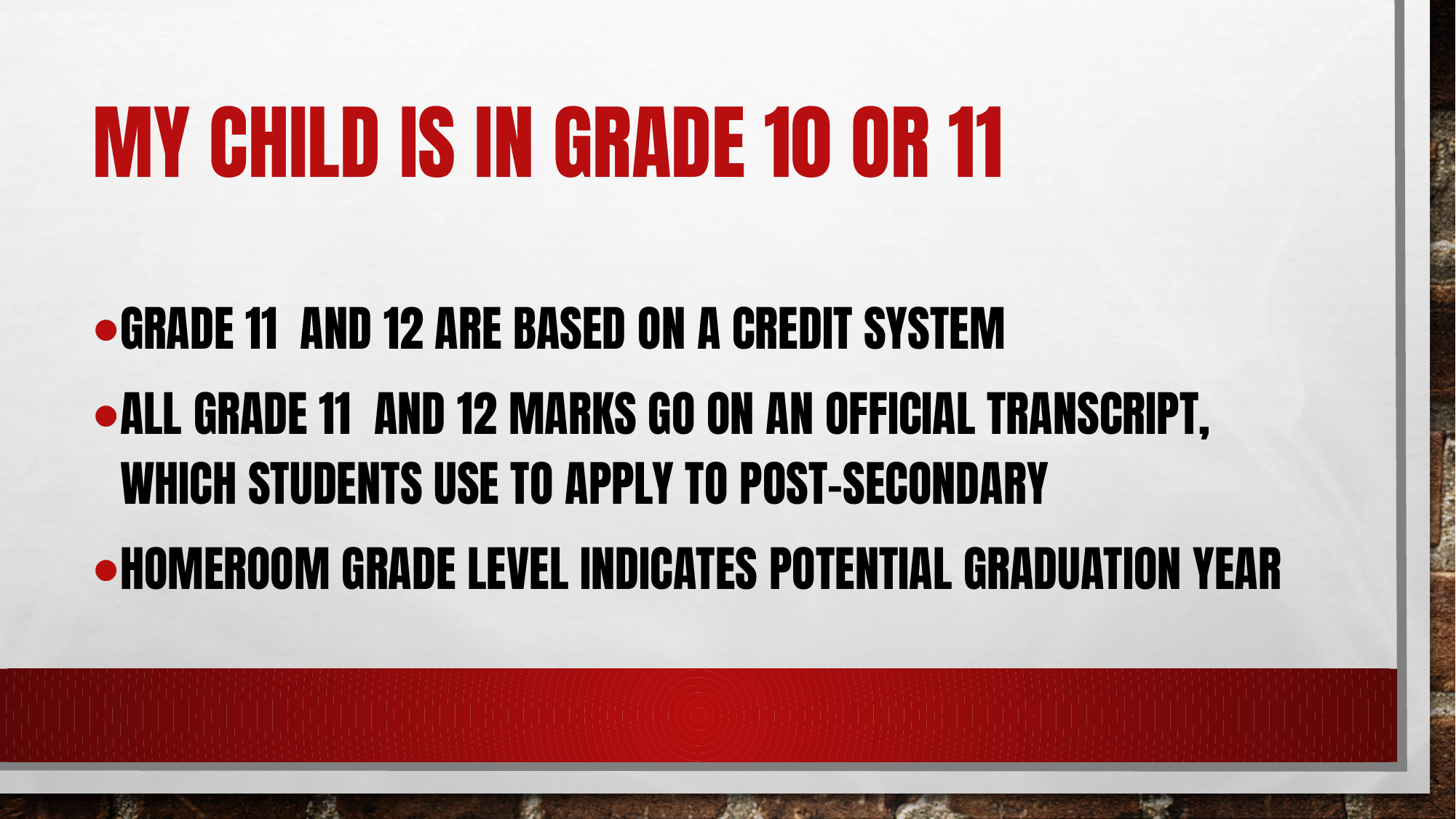

# MY CHILD IS IN GRADE 10 or 11
Grade 11  and 12 are based on a credit system
ALL GRADE 11  and 12 MARKS GO On an OFFICIAL TRANSCRIPT, WHICH STUDENTS USE TO APPLY TO POST-SECONDARY
HOMEROOM GRADE LEVEL INDICATES POTENTIAL GRADUATION YEAR